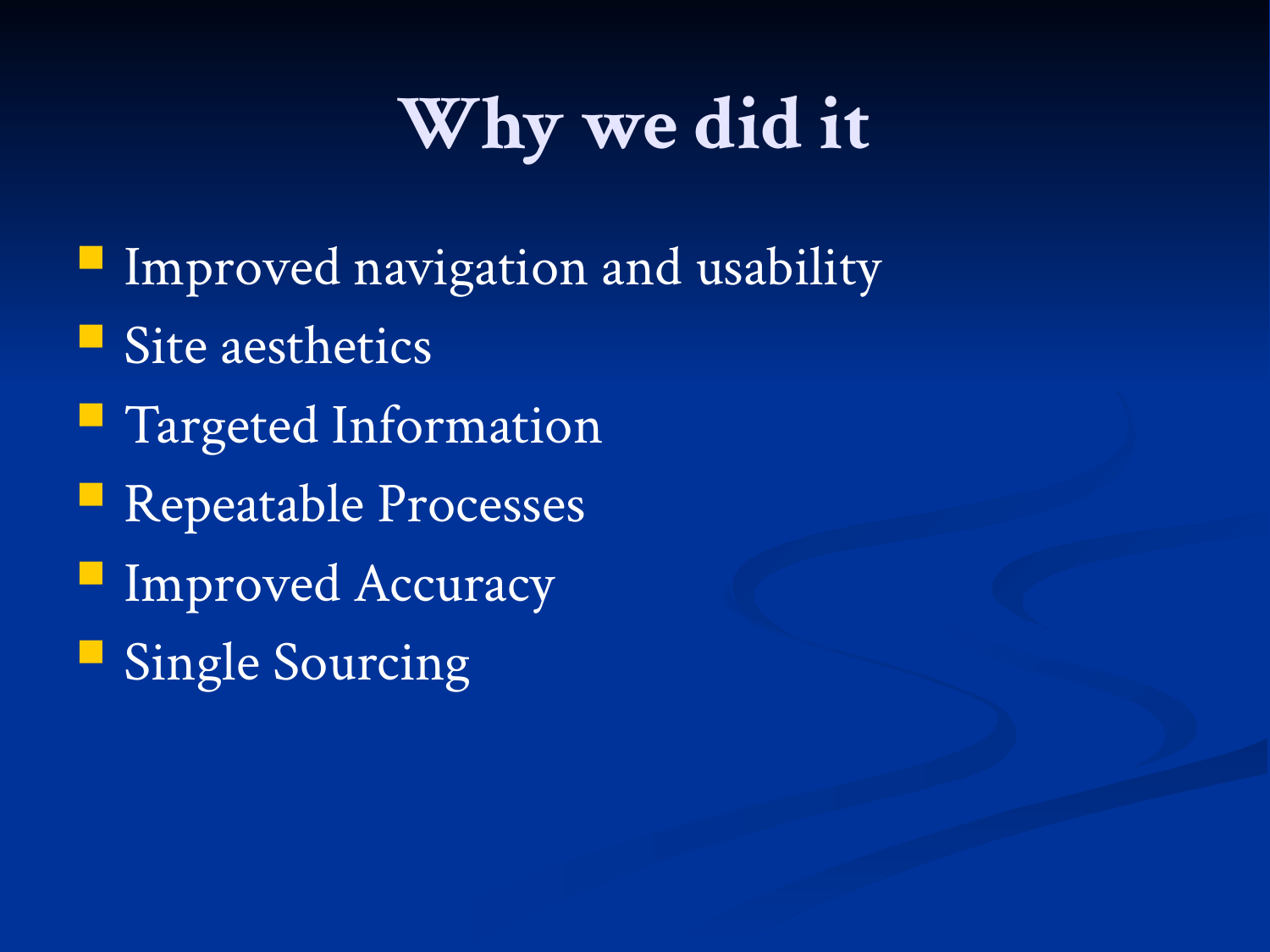

# Why we did it
Improved navigation and usability
Site aesthetics
Targeted Information
Repeatable Processes
Improved Accuracy
Single Sourcing